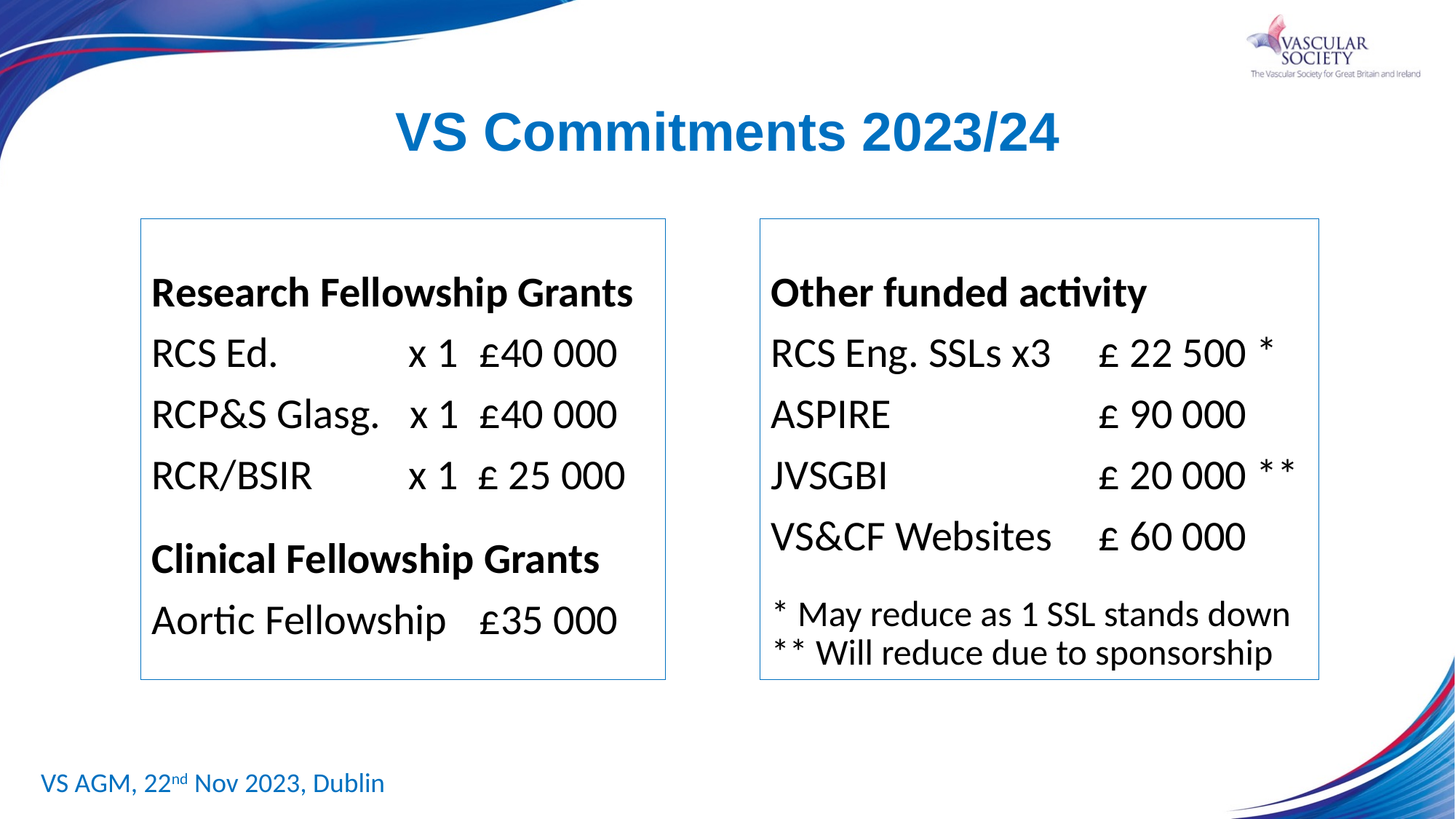

# VS Commitments 2023/24
Research Fellowship Grants
RCS Ed.	    x 1	£40 000
RCP&S Glasg.   x 1	£40 000
RCR/BSIR	    x 1  £ 25 000
Clinical Fellowship Grants
Aortic Fellowship	£35 000
Other funded activity
RCS Eng. SSLs x3	£ 22 500 *
ASPIRE 		£ 90 000
JVSGBI		£ 20 000 **
VS&CF Websites 	£ 60 000
* May reduce as 1 SSL stands down
** Will reduce due to sponsorship